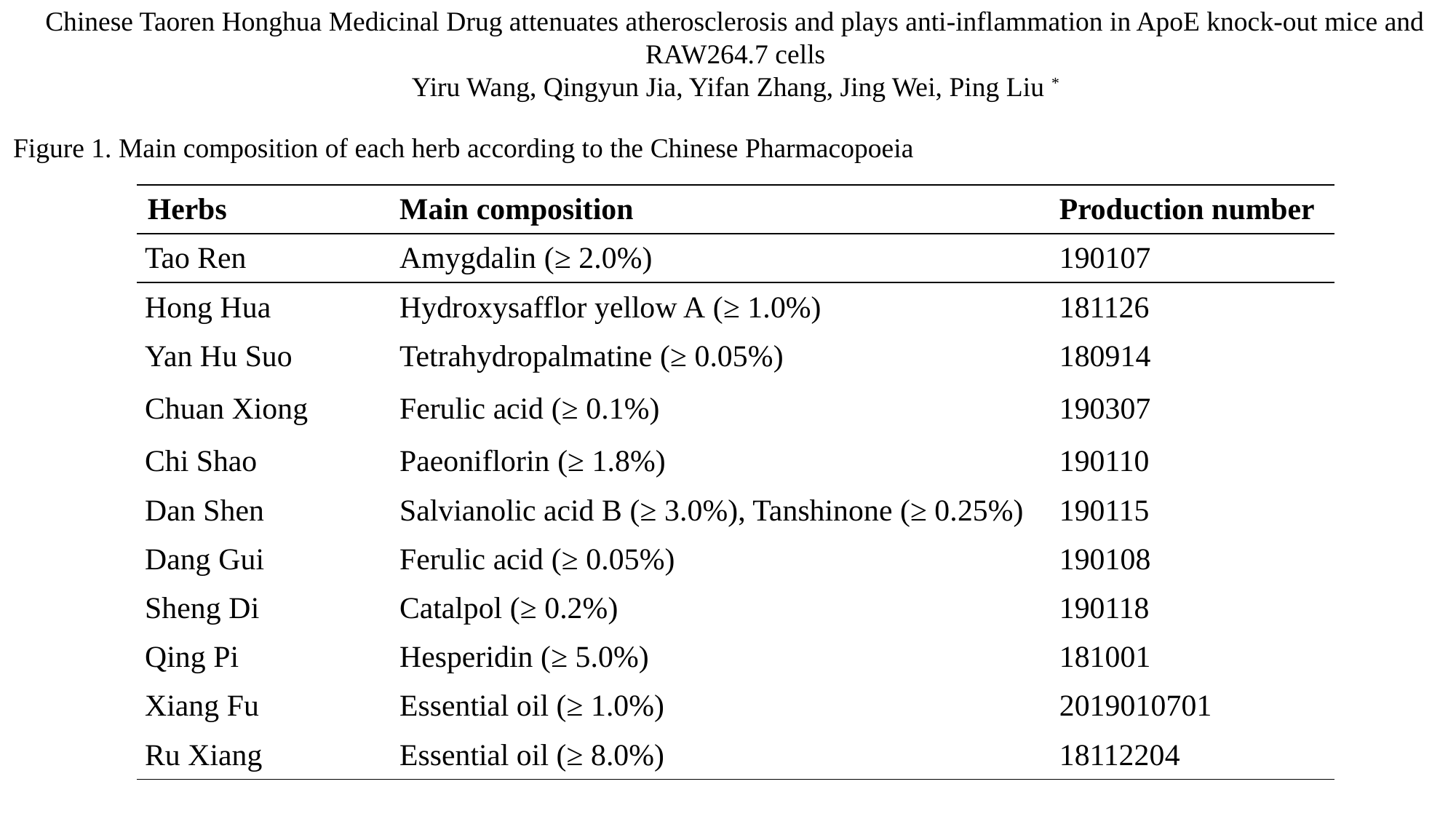

Chinese Taoren Honghua Medicinal Drug attenuates atherosclerosis and plays anti-inflammation in ApoE knock-out mice and RAW264.7 cells
Yiru Wang, Qingyun Jia, Yifan Zhang, Jing Wei, Ping Liu *
Figure 1. Main composition of each herb according to the Chinese Pharmacopoeia
| Herbs | Main composition | Production number |
| --- | --- | --- |
| Tao Ren | Amygdalin (≥ 2.0%) | 190107 |
| Hong Hua | Hydroxysafflor yellow A (≥ 1.0%) | 181126 |
| Yan Hu Suo | Tetrahydropalmatine (≥ 0.05%) | 180914 |
| Chuan Xiong | Ferulic acid (≥ 0.1%) | 190307 |
| Chi Shao | Paeoniflorin (≥ 1.8%) | 190110 |
| Dan Shen | Salvianolic acid B (≥ 3.0%), Tanshinone (≥ 0.25%) | 190115 |
| Dang Gui | Ferulic acid (≥ 0.05%) | 190108 |
| Sheng Di | Catalpol (≥ 0.2%) | 190118 |
| Qing Pi | Hesperidin (≥ 5.0%) | 181001 |
| Xiang Fu | Essential oil (≥ 1.0%) | 2019010701 |
| Ru Xiang | Essential oil (≥ 8.0%) | 18112204 |